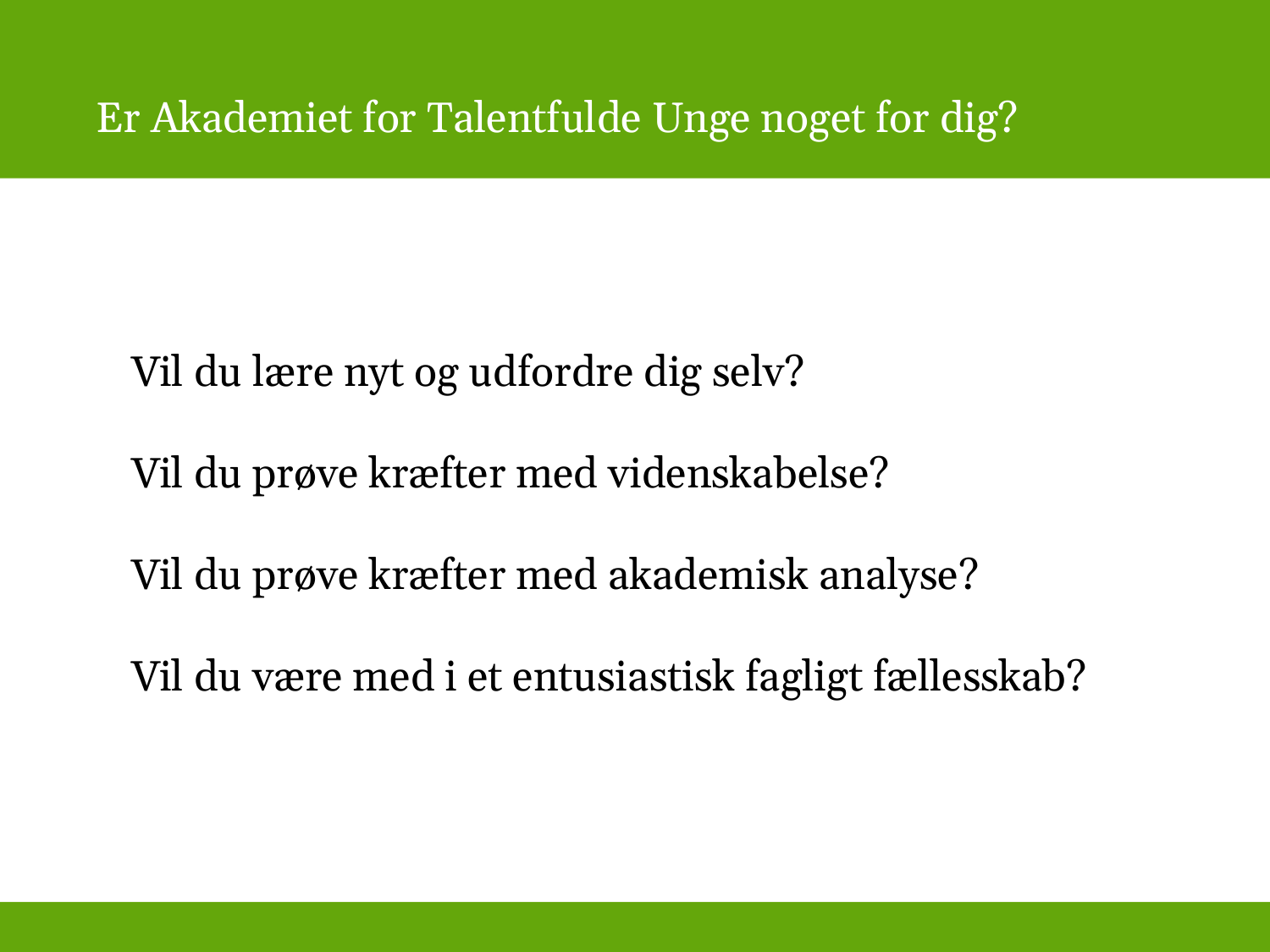

Er Akademiet for Talentfulde Unge noget for dig?

Vil du lære nyt og udfordre dig selv?

Vil du prøve kræfter med videnskabelse?

Vil du prøve kræfter med akademisk analyse?

Vil du være med i et entusiastisk fagligt fællesskab?